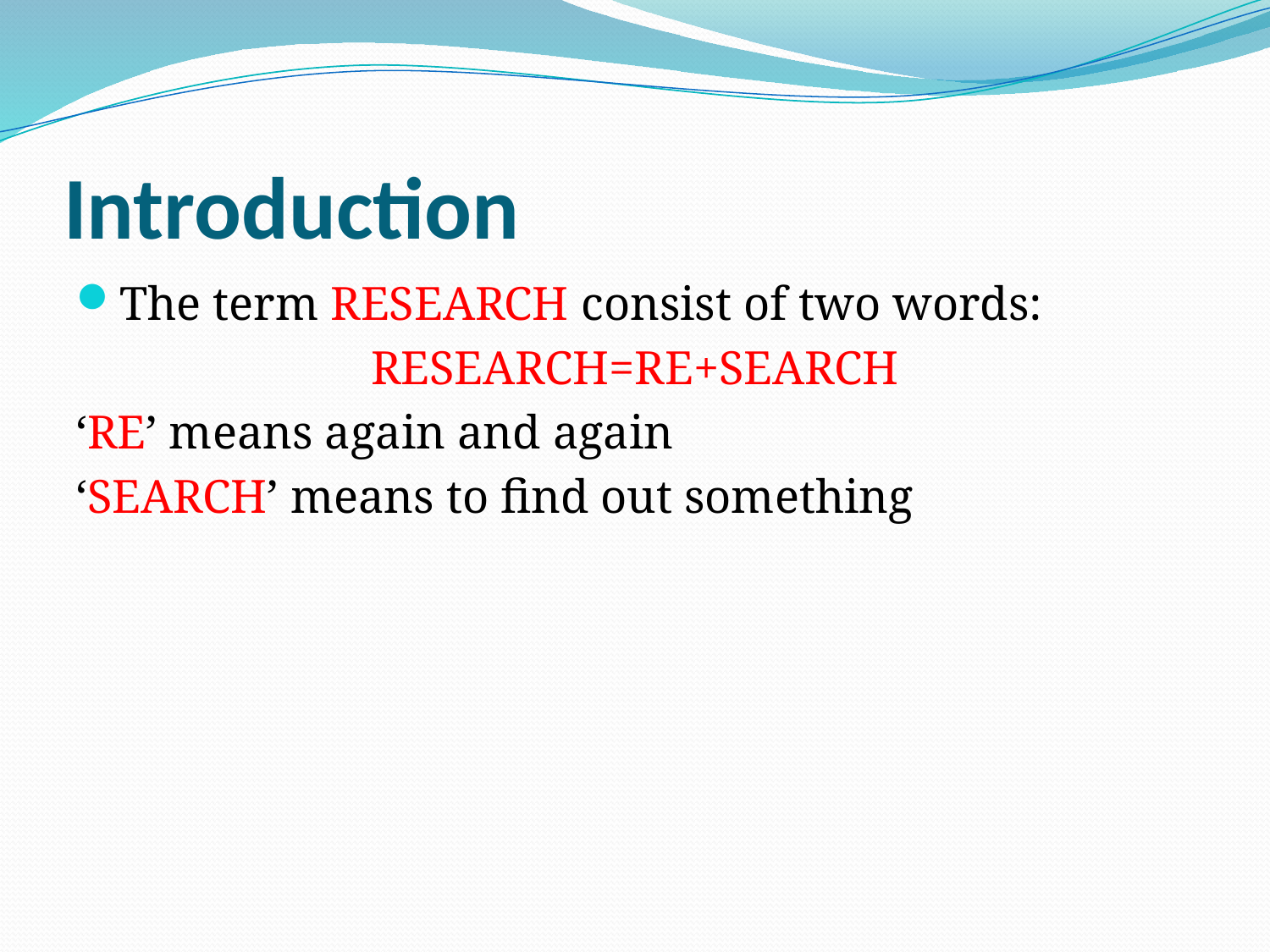

# Introduction
The term RESEARCH consist of two words:
RESEARCH=RE+SEARCH
‘RE’ means again and again
‘SEARCH’ means to find out something